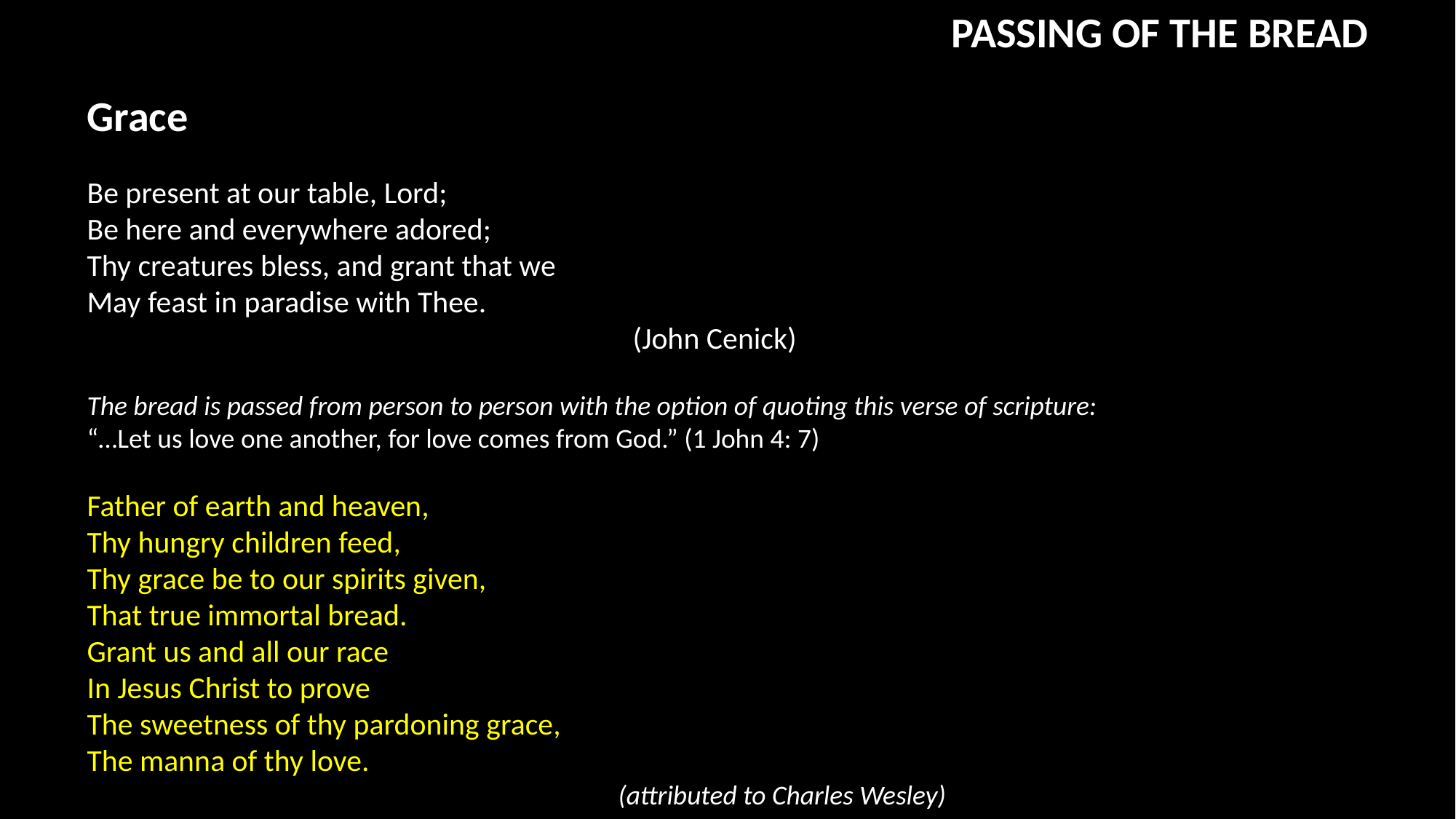

PASSING OF THE BREAD

Grace

Be present at our table, Lord;
Be here and everywhere adored;
Thy creatures bless, and grant that we
May feast in paradise with Thee.
					(John Cenick)

The bread is passed from person to person with the option of quoting this verse of scripture:
“…Let us love one another, for love comes from God.” (1 John 4: 7)

Father of earth and heaven,
Thy hungry children feed,
Thy grace be to our spirits given,
That true immortal bread.
Grant us and all our race
In Jesus Christ to prove
The sweetness of thy pardoning grace,
The manna of thy love.
	(attributed to Charles Wesley)